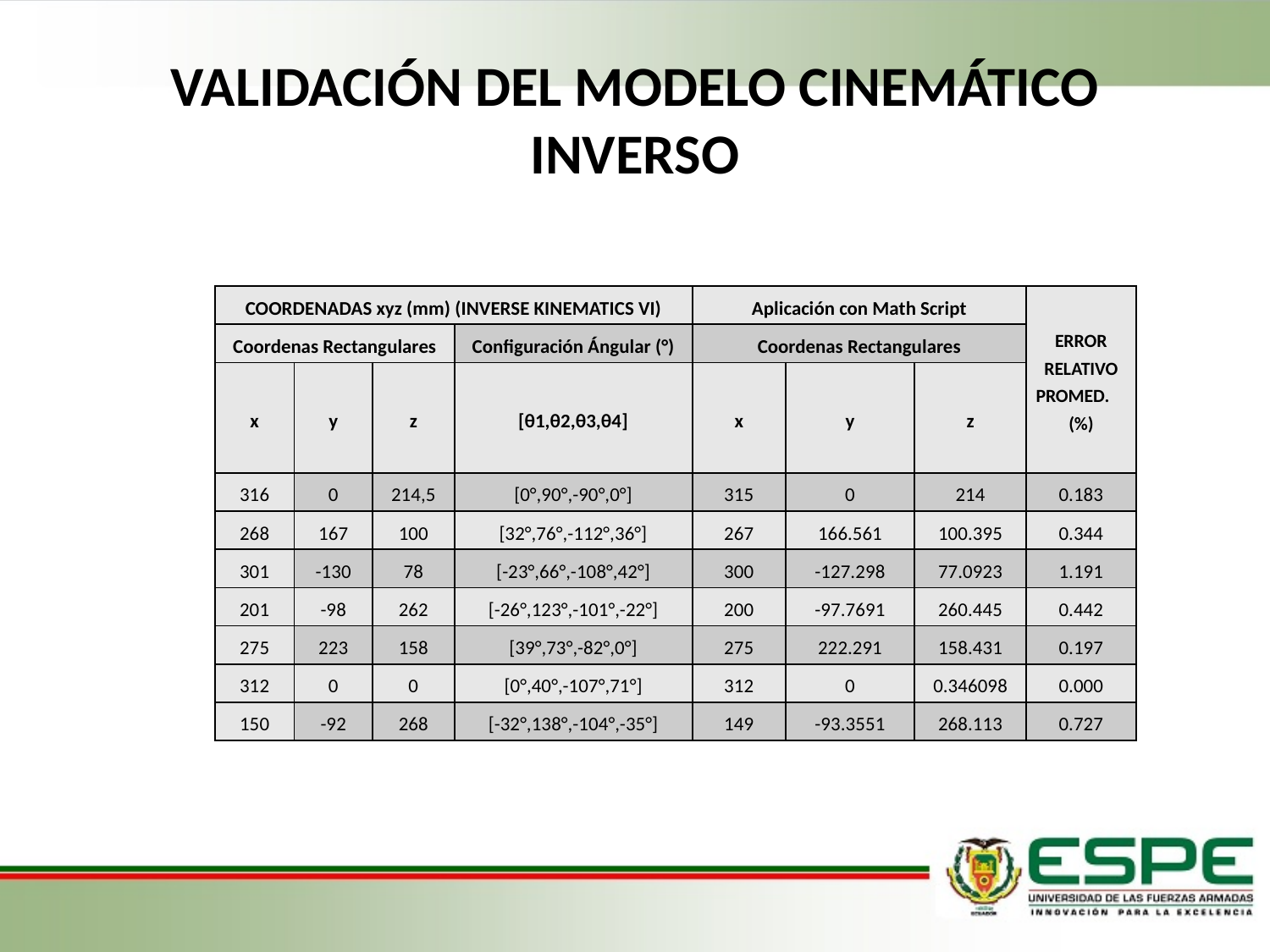

# VALIDACIÓN DEL MODELO CINEMÁTICO INVERSO
| COORDENADAS xyz (mm) (INVERSE KINEMATICS VI) |  |  |  | Aplicación con Math Script |  |  | ERROR RELATIVO PROMED. (%) |
| --- | --- | --- | --- | --- | --- | --- | --- |
| Coordenas Rectangulares |  |  | Configuración Ángular (°) | Coordenas Rectangulares |  |  |  |
| x | y | z | [θ1,θ2,θ3,θ4] | x | y | z |  |
| 316 | 0 | 214,5 | [0°,90°,-90°,0°] | 315 | 0 | 214 | 0.183 |
| 268 | 167 | 100 | [32°,76°,-112°,36°] | 267 | 166.561 | 100.395 | 0.344 |
| 301 | -130 | 78 | [-23°,66°,-108°,42°] | 300 | -127.298 | 77.0923 | 1.191 |
| 201 | -98 | 262 | [-26°,123°,-101°,-22°] | 200 | -97.7691 | 260.445 | 0.442 |
| 275 | 223 | 158 | [39°,73°,-82°,0°] | 275 | 222.291 | 158.431 | 0.197 |
| 312 | 0 | 0 | [0°,40°,-107°,71°] | 312 | 0 | 0.346098 | 0.000 |
| 150 | -92 | 268 | [-32°,138°,-104°,-35°] | 149 | -93.3551 | 268.113 | 0.727 |